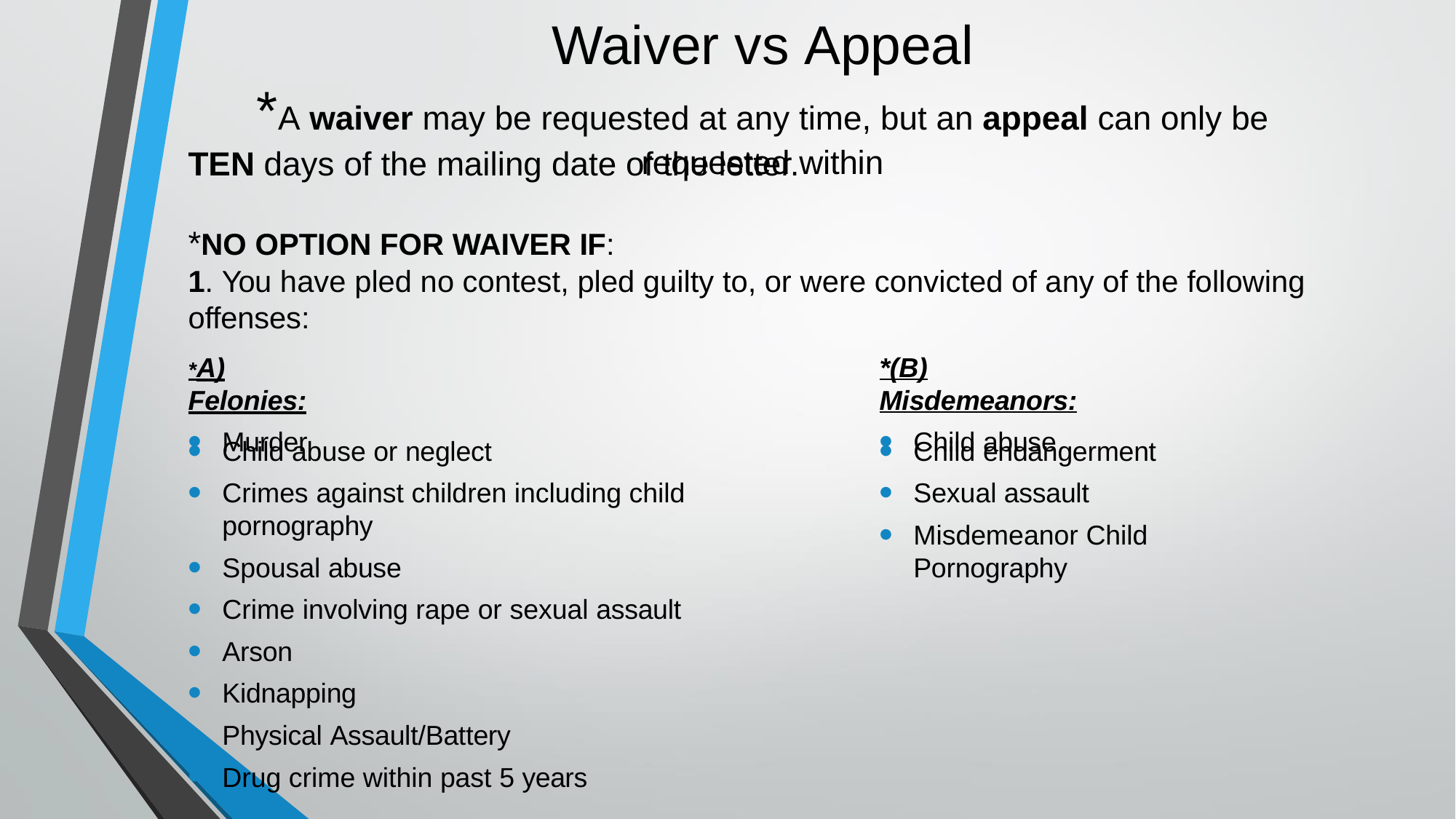

# Waiver vs Appeal
*A waiver may be requested at any time, but an appeal can only be requested within
TEN days of the mailing date of the letter.

*NO OPTION FOR WAIVER IF:
1. You have pled no contest, pled guilty to, or were convicted of any of the following offenses:
*A) Felonies:
Murder
*(B) Misdemeanors:
Child abuse
Child abuse or neglect
Crimes against children including child pornography
Spousal abuse
Crime involving rape or sexual assault
Arson
Kidnapping
Physical Assault/Battery
Drug crime within past 5 years
Child endangerment
Sexual assault
Misdemeanor Child Pornography